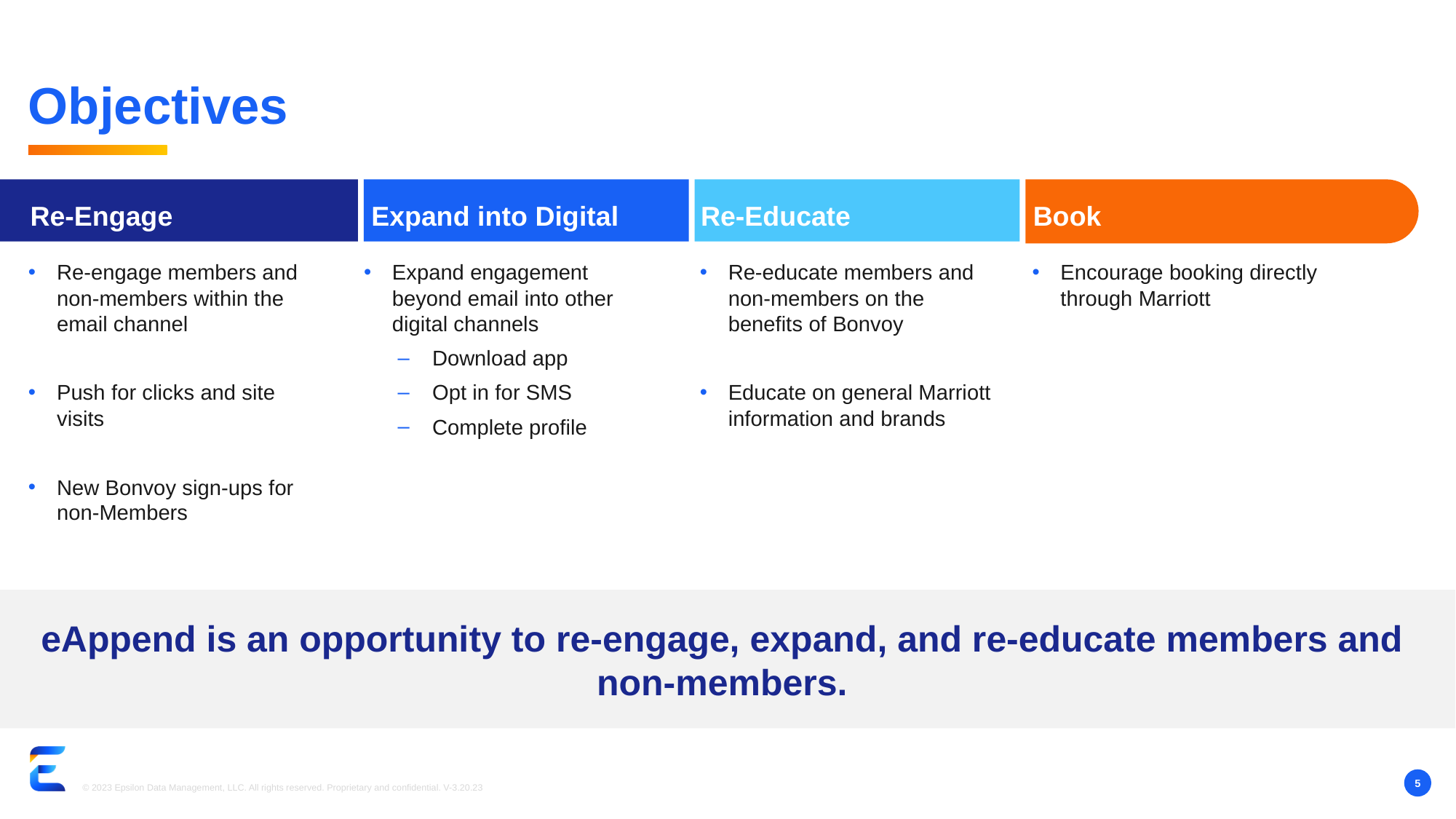

# Objectives
Re-Engage
Expand into Digital
Re-Educate
Book
Re-engage members and non-members within the email channel

Push for clicks and site visits

New Bonvoy sign-ups for non-Members
Expand engagement beyond email into other digital channels
Download app
Opt in for SMS
Complete profile
Re-educate members and non-members on the benefits of Bonvoy

Educate on general Marriott information and brands
Encourage booking directly through Marriott
eAppend is an opportunity to re-engage, expand, and re-educate members and non-members.